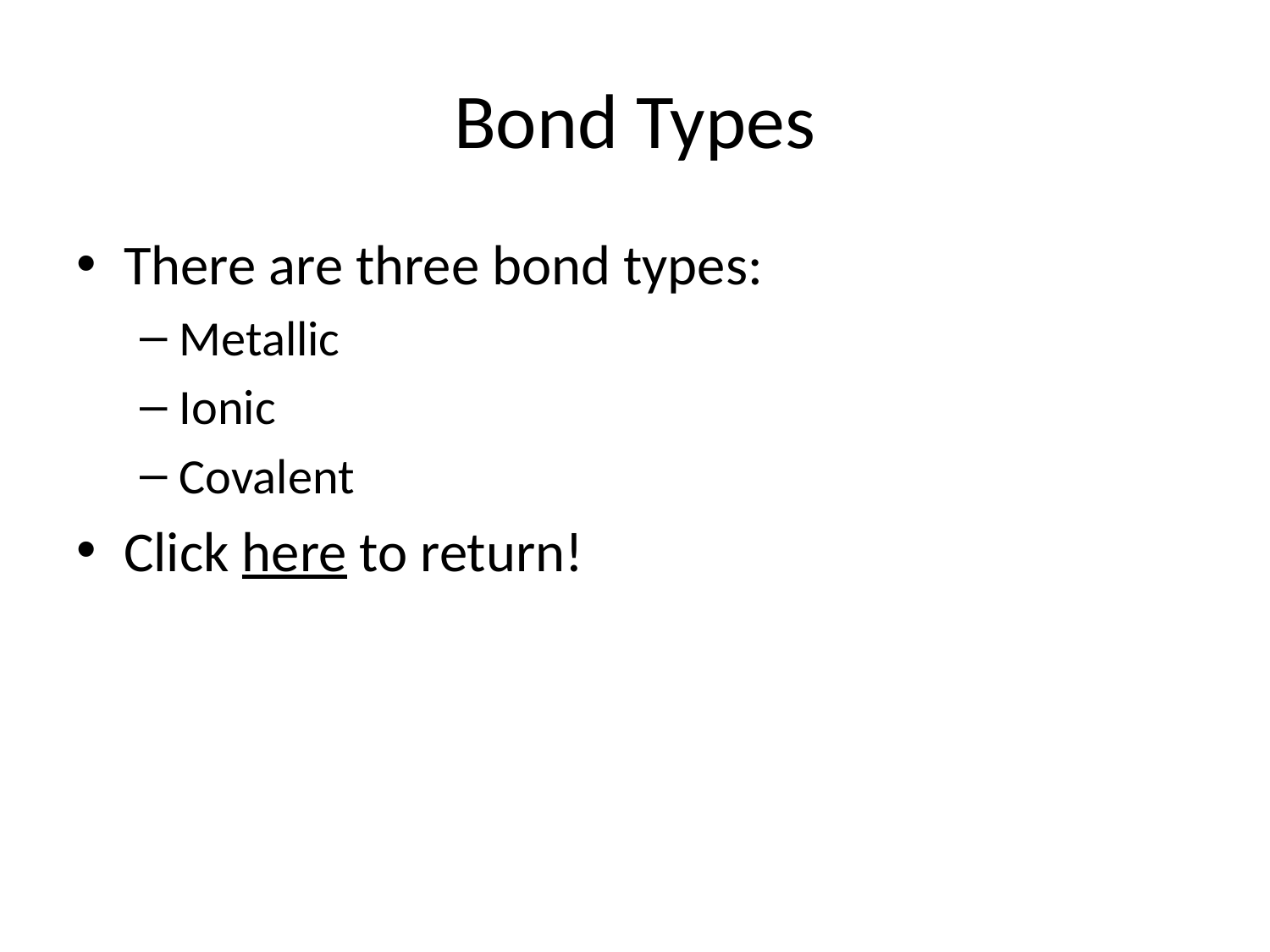

# Bond Types
There are three bond types:
Metallic
Ionic
Covalent
Click here to return!